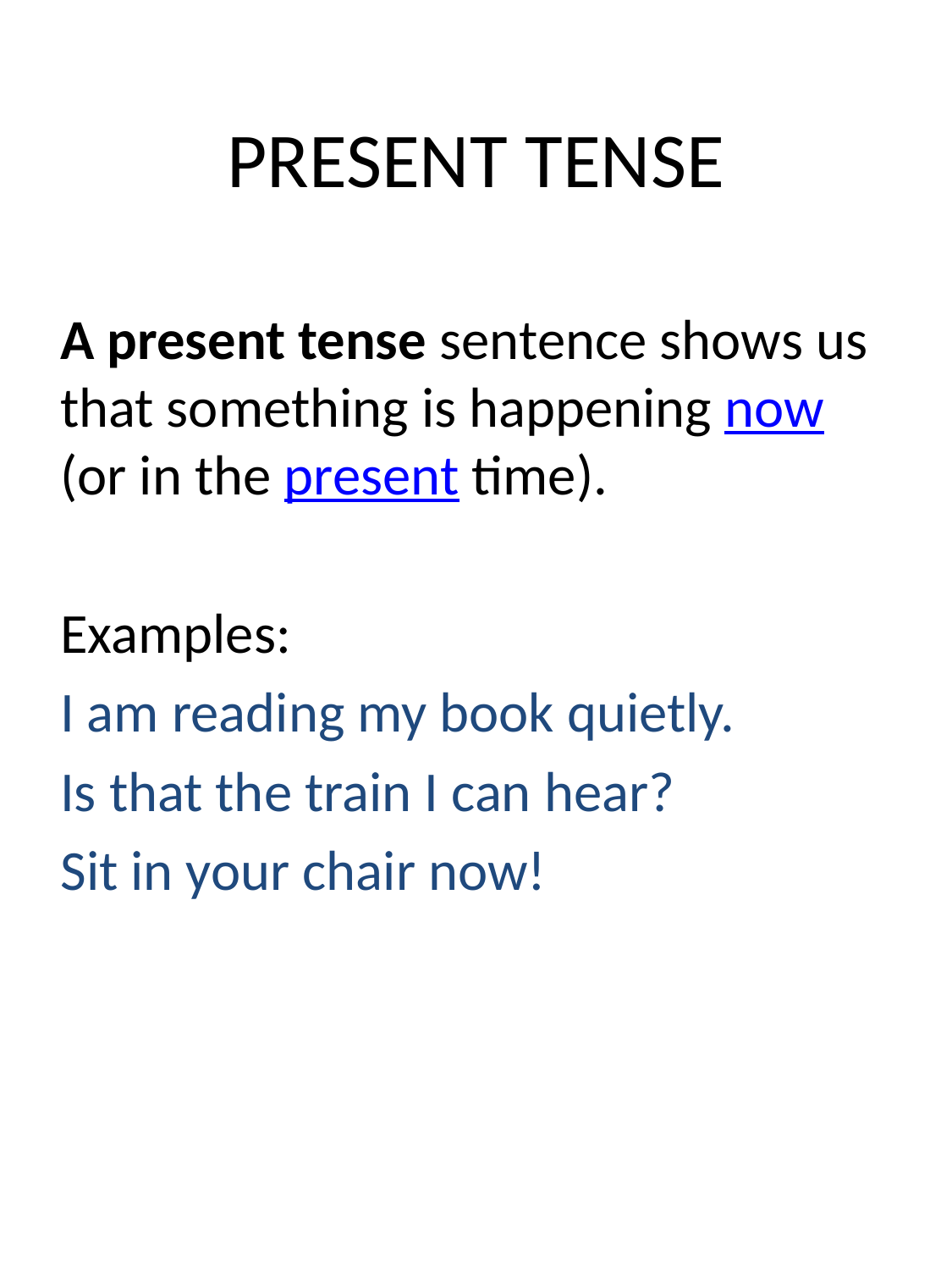

# PRESENT TENSE
A present tense sentence shows us that something is happening now (or in the present time).

Examples:
I am reading my book quietly.
Is that the train I can hear?
Sit in your chair now!